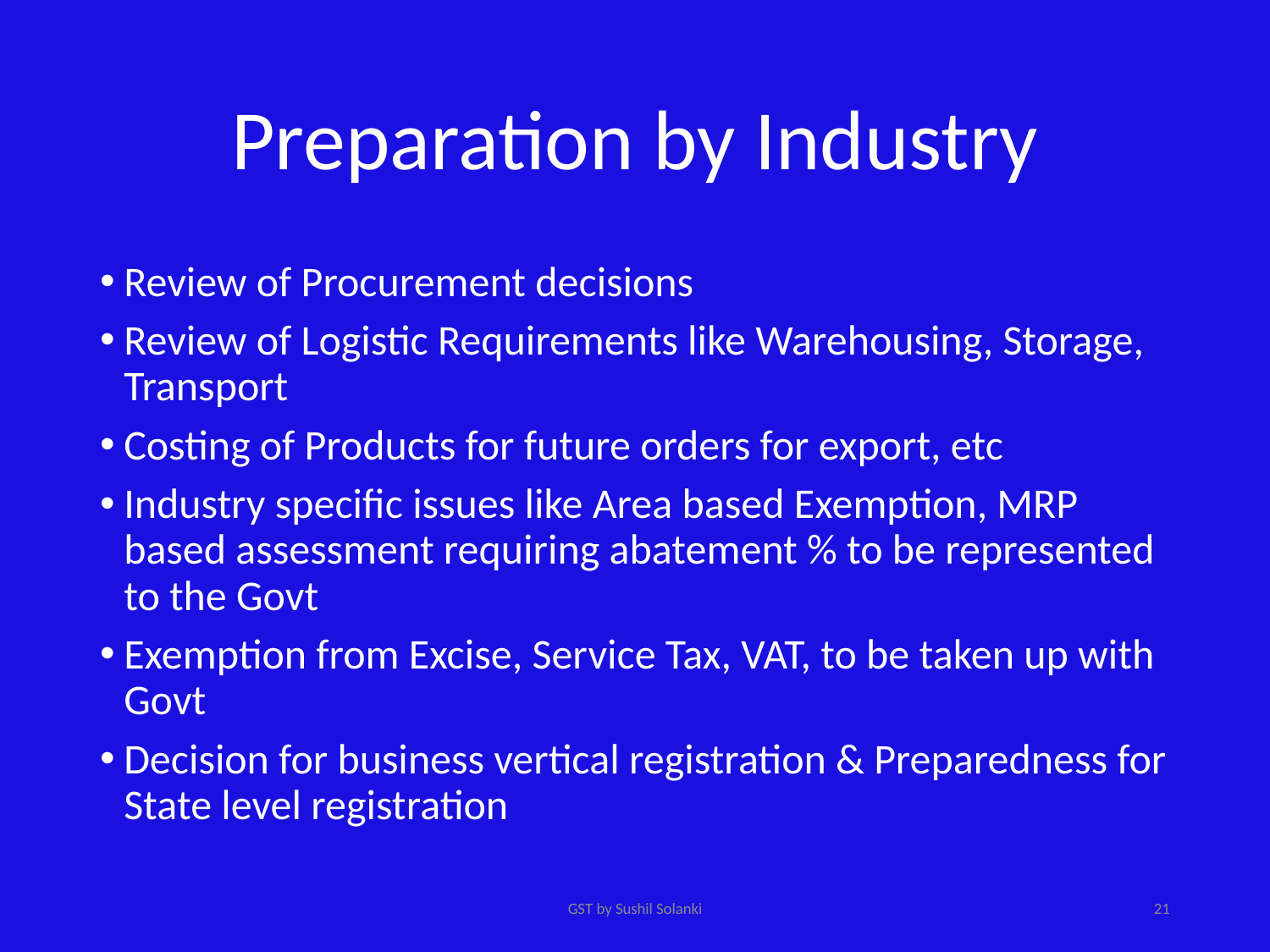

# Preparation by Industry
Review of Procurement decisions
Review of Logistic Requirements like Warehousing, Storage, Transport
Costing of Products for future orders for export, etc
Industry specific issues like Area based Exemption, MRP based assessment requiring abatement % to be represented to the Govt
Exemption from Excise, Service Tax, VAT, to be taken up with Govt
Decision for business vertical registration & Preparedness for State level registration

GST by Sushil Solanki
21